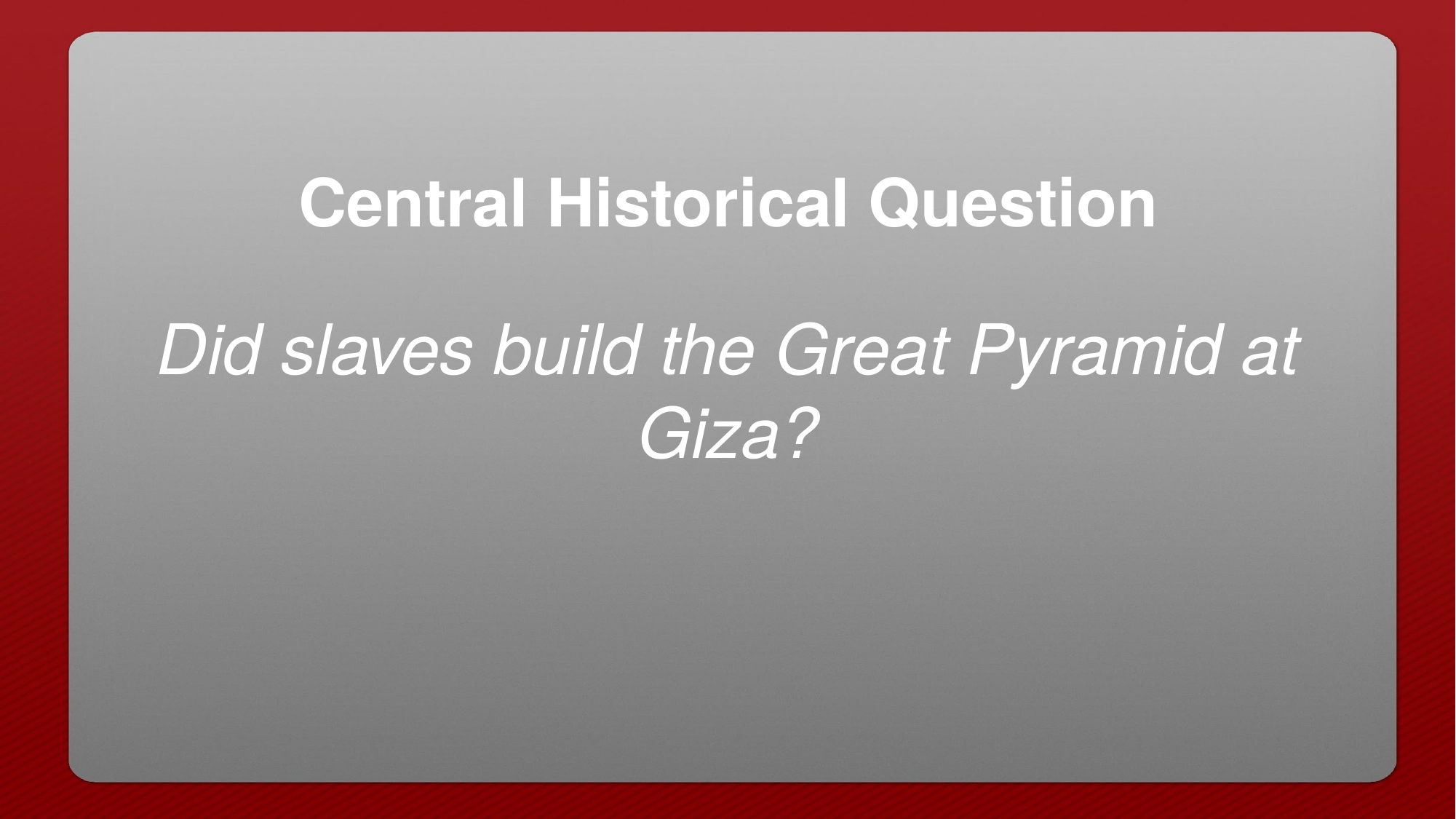

Central Historical Question
Did slaves build the Great Pyramid at Giza?